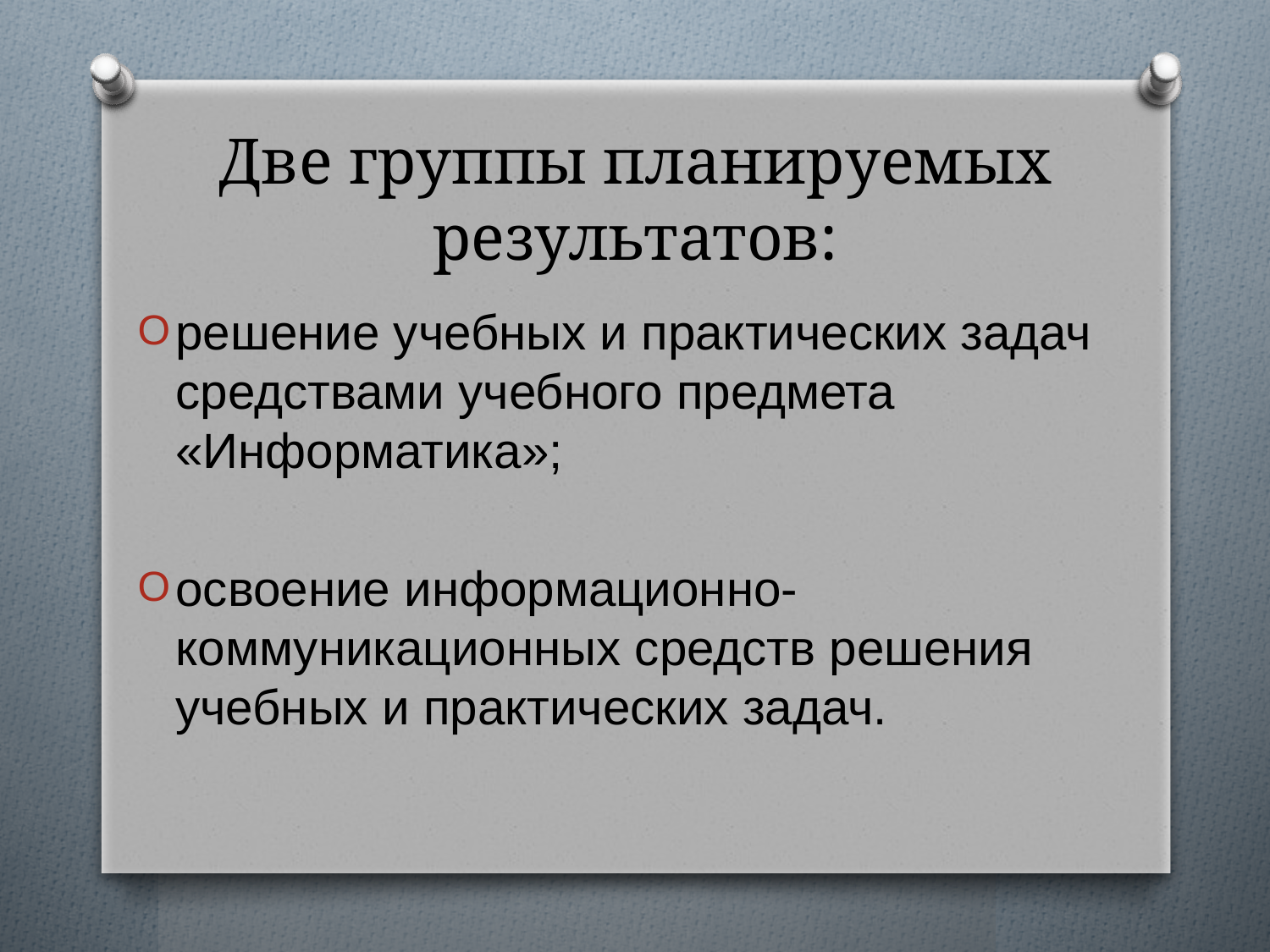

# Две группы планируемых результатов:
решение учебных и практических задач средствами учебного предмета «Информатика»;

освоение информационно-коммуникационных средств решения учебных и практических задач.